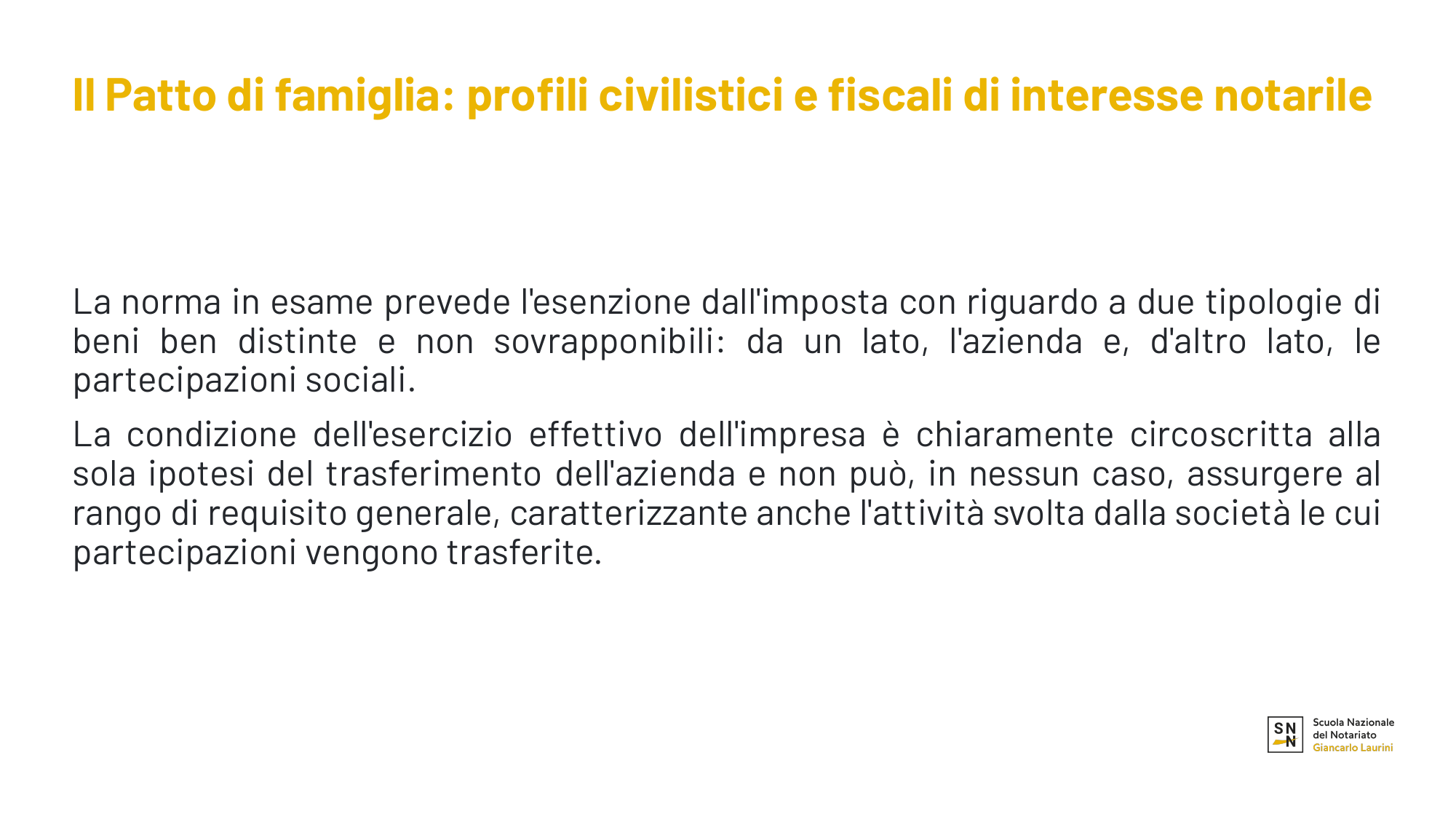

# Il Patto di famiglia: profili civilistici e fiscali di interesse notarile

La norma in esame prevede l'esenzione dall'imposta con riguardo a due tipologie di beni ben distinte e non sovrapponibili: da un lato, l'azienda e, d'altro lato, le partecipazioni sociali.
La condizione dell'esercizio effettivo dell'impresa è chiaramente circoscritta alla sola ipotesi del trasferimento dell'azienda e non può, in nessun caso, assurgere al rango di requisito generale, caratterizzante anche l'attività svolta dalla società le cui partecipazioni vengono trasferite.